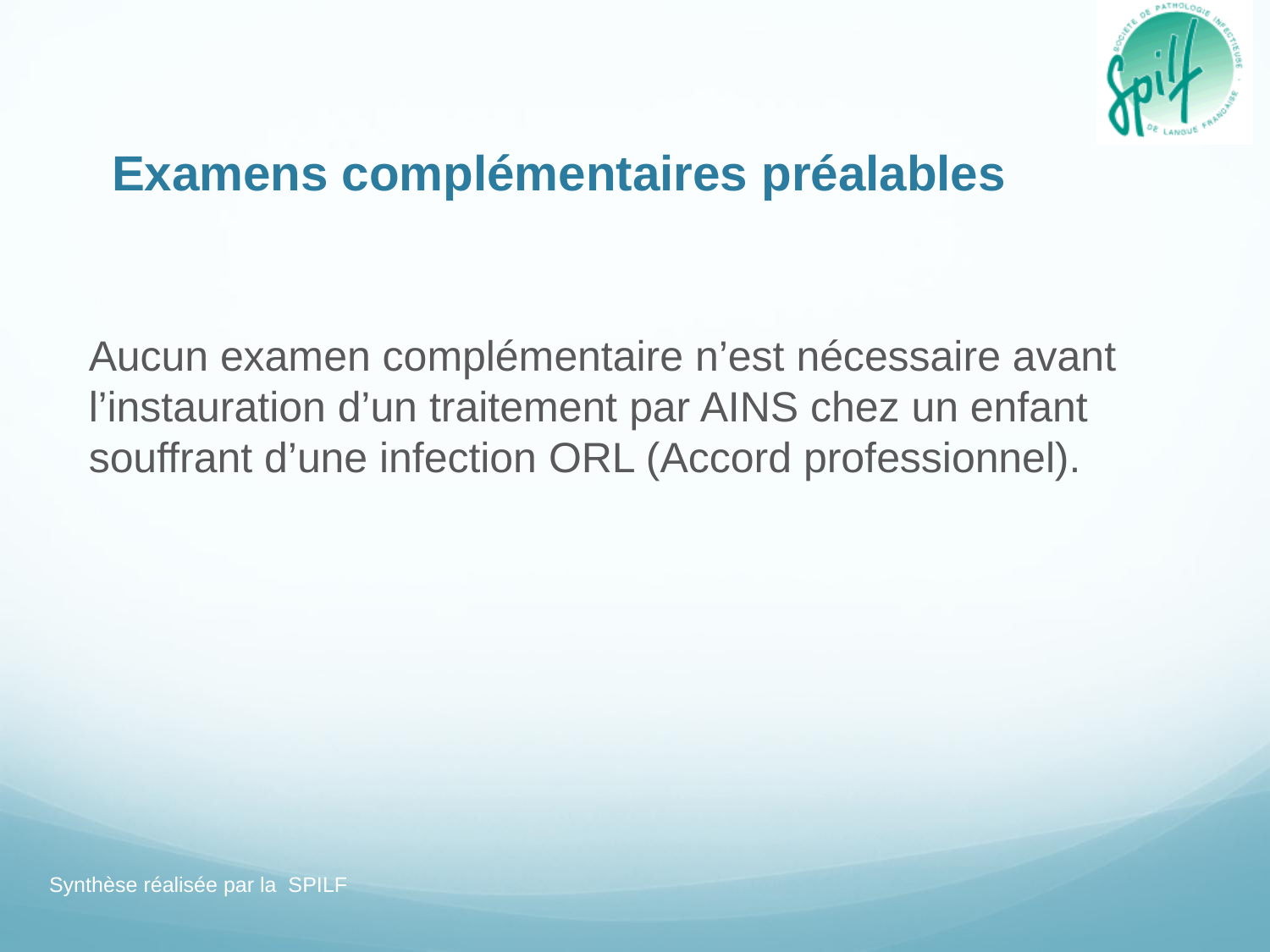

# Examens complémentaires préalables

Aucun examen complémentaire n’est nécessaire avant l’instauration d’un traitement par AINS chez un enfant souffrant d’une infection ORL (Accord professionnel).
Synthèse réalisée par la  SPILF